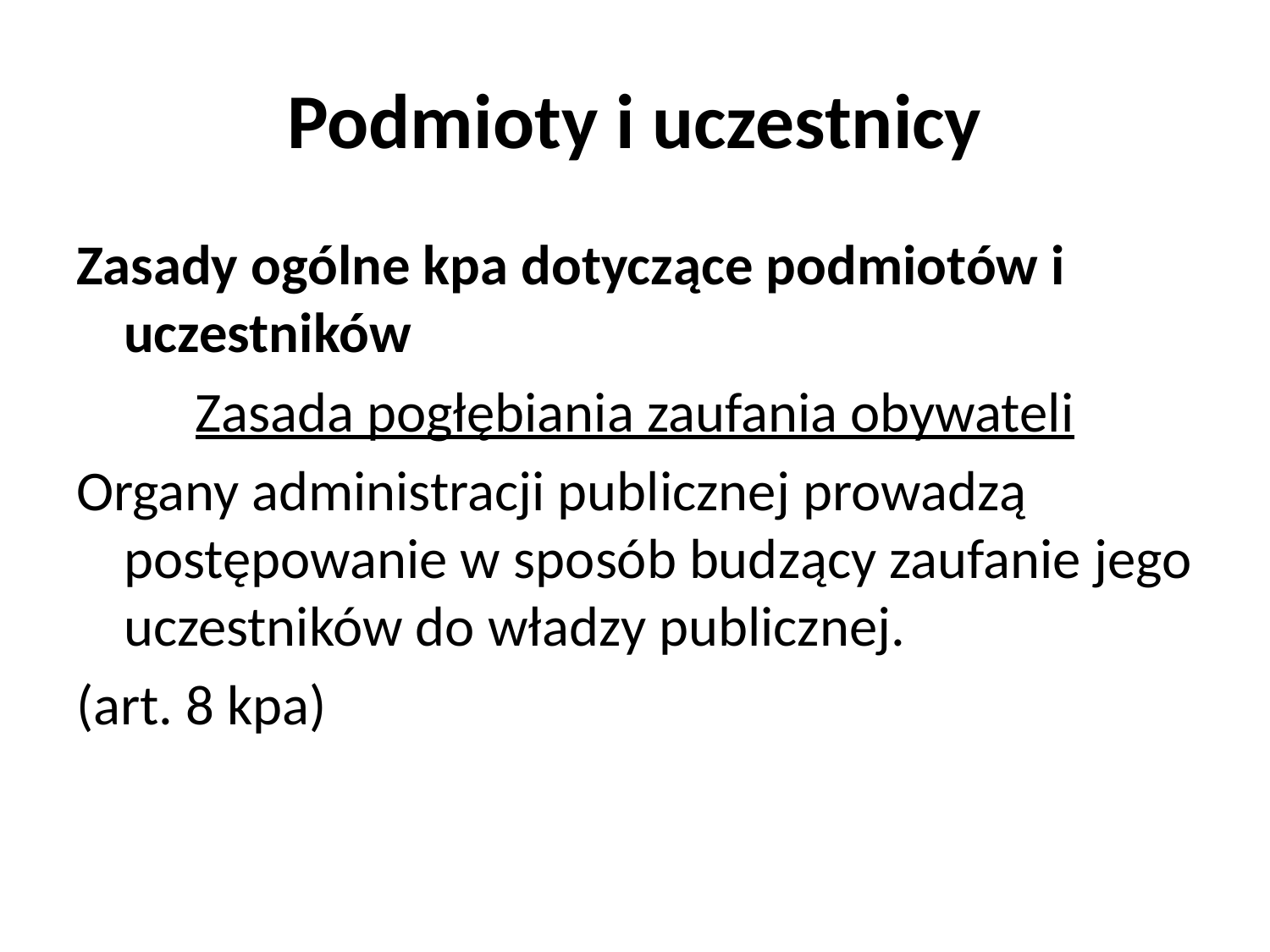

# Podmioty i uczestnicy
Zasady ogólne kpa dotyczące podmiotów i uczestników
Zasada pogłębiania zaufania obywateli
Organy administracji publicznej prowadzą postępowanie w sposób budzący zaufanie jego uczestników do władzy publicznej.
(art. 8 kpa)